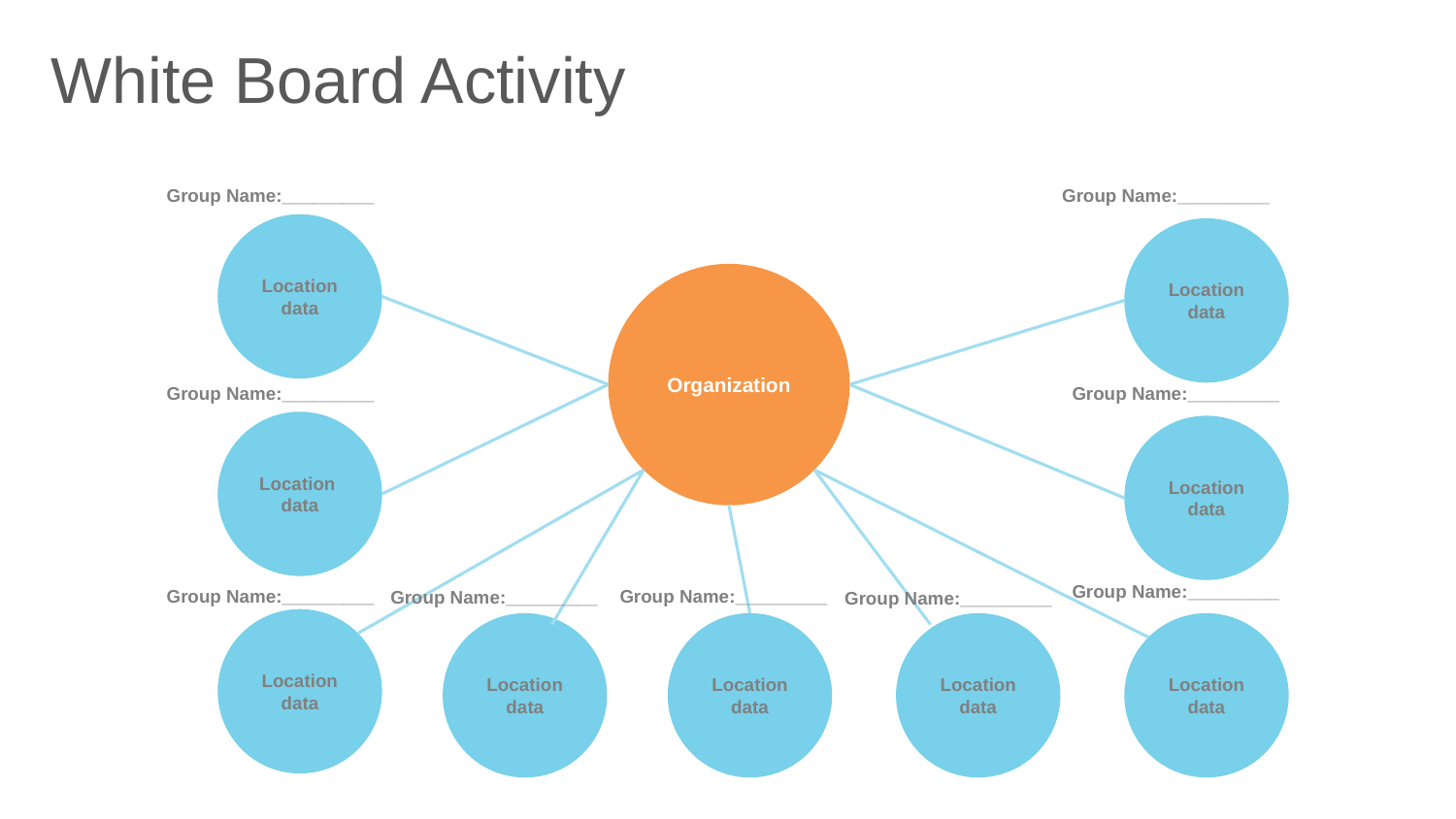

White Board Activity
Group Name:_________
Group Name:_________
Location data
Location data
Organization
Group Name:_________
Location
data
Location data
Group Name:_________
Group Name:_________
Group Name:_________
Group Name:_________
Group Name:_________
Location data
Location
data
Location data
Location data
Location data
Group Name:_________